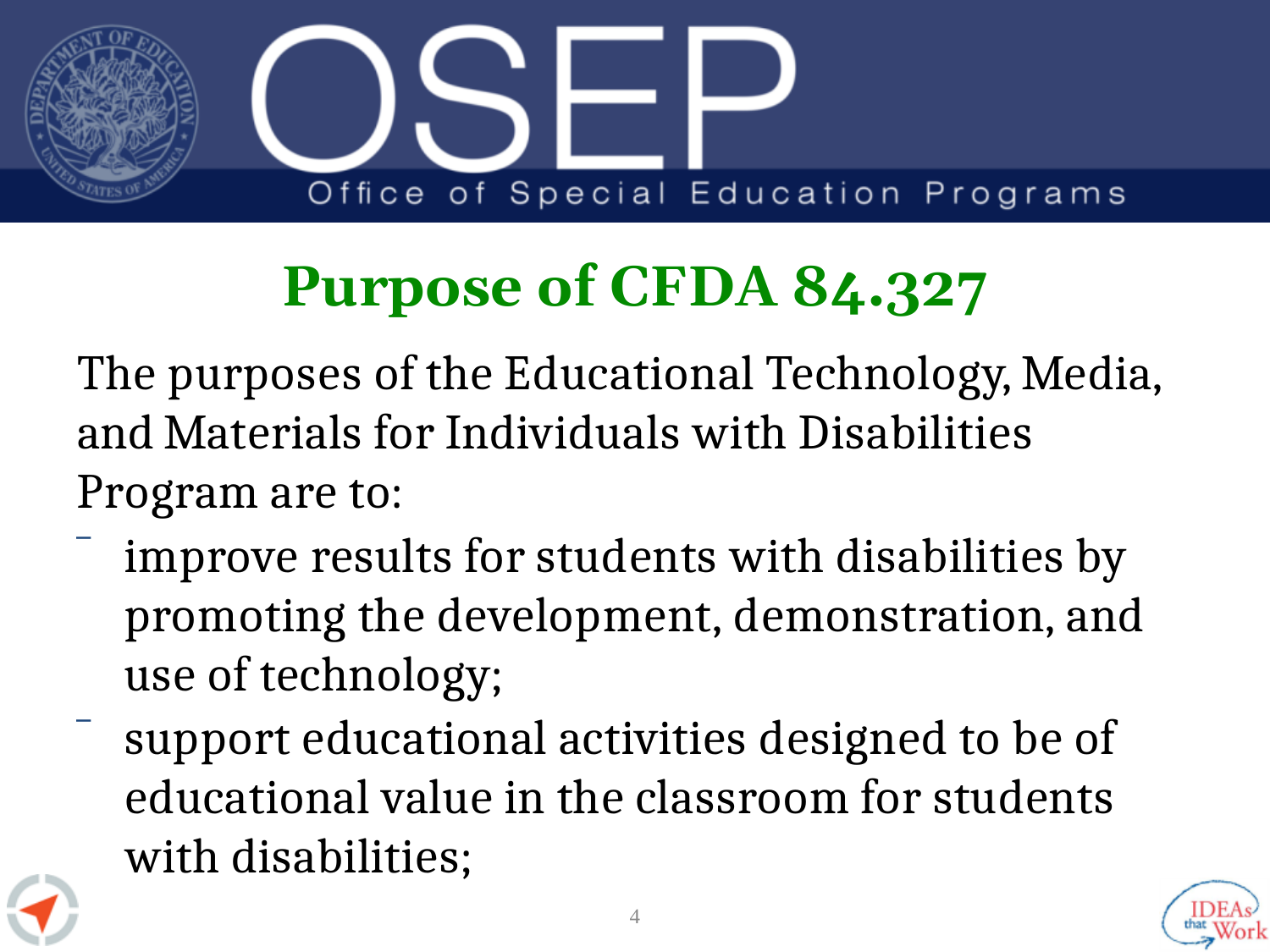

# Purpose of CFDA 84.327
The purposes of the Educational Technology, Media, and Materials for Individuals with Disabilities Program are to:
improve results for students with disabilities by promoting the development, demonstration, and use of technology;
support educational activities designed to be of educational value in the classroom for students with disabilities;

4